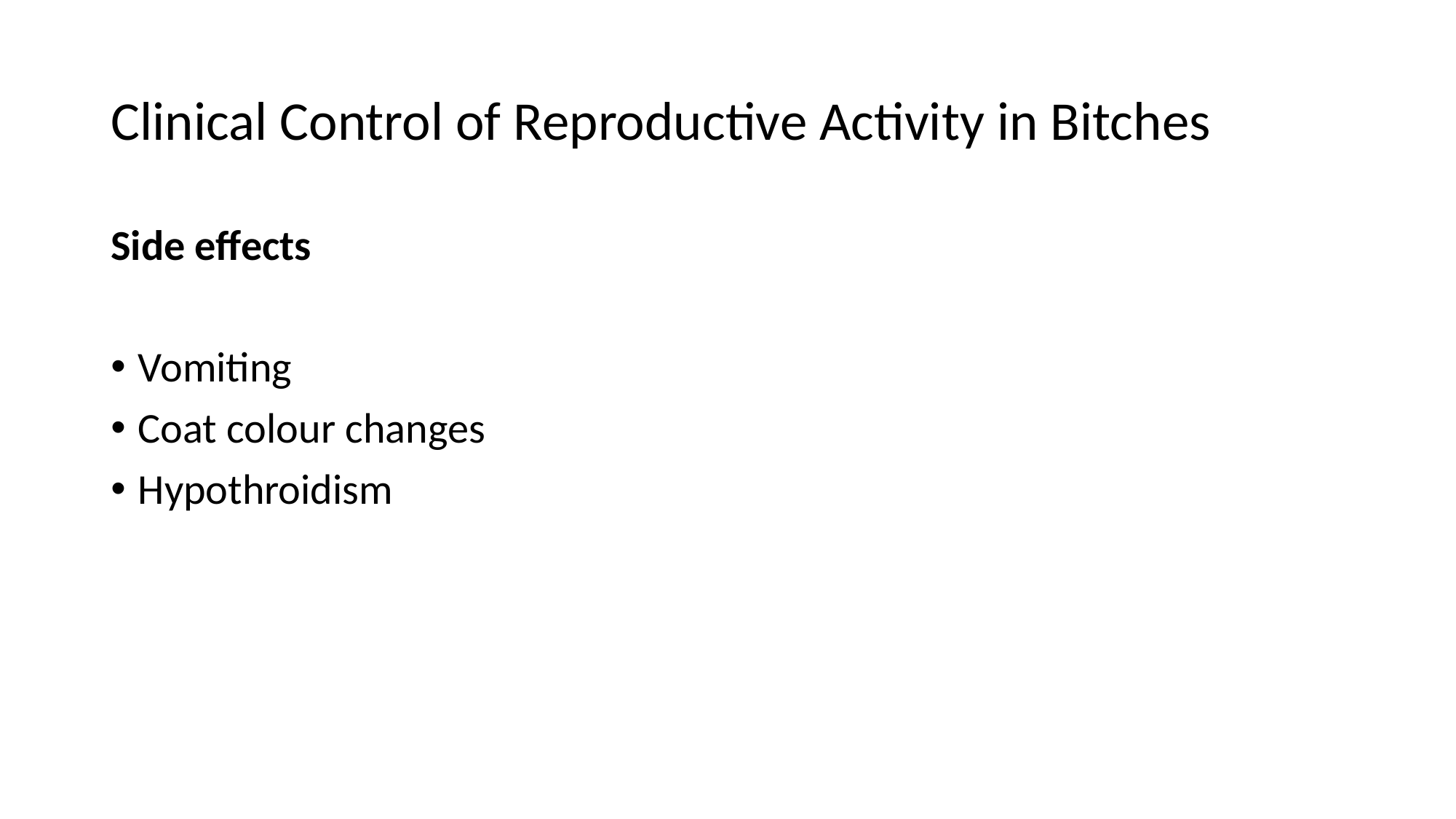

# Clinical Control of Reproductive Activity in Bitches
Side effects

Vomiting
Coat colour changes
Hypothroidism